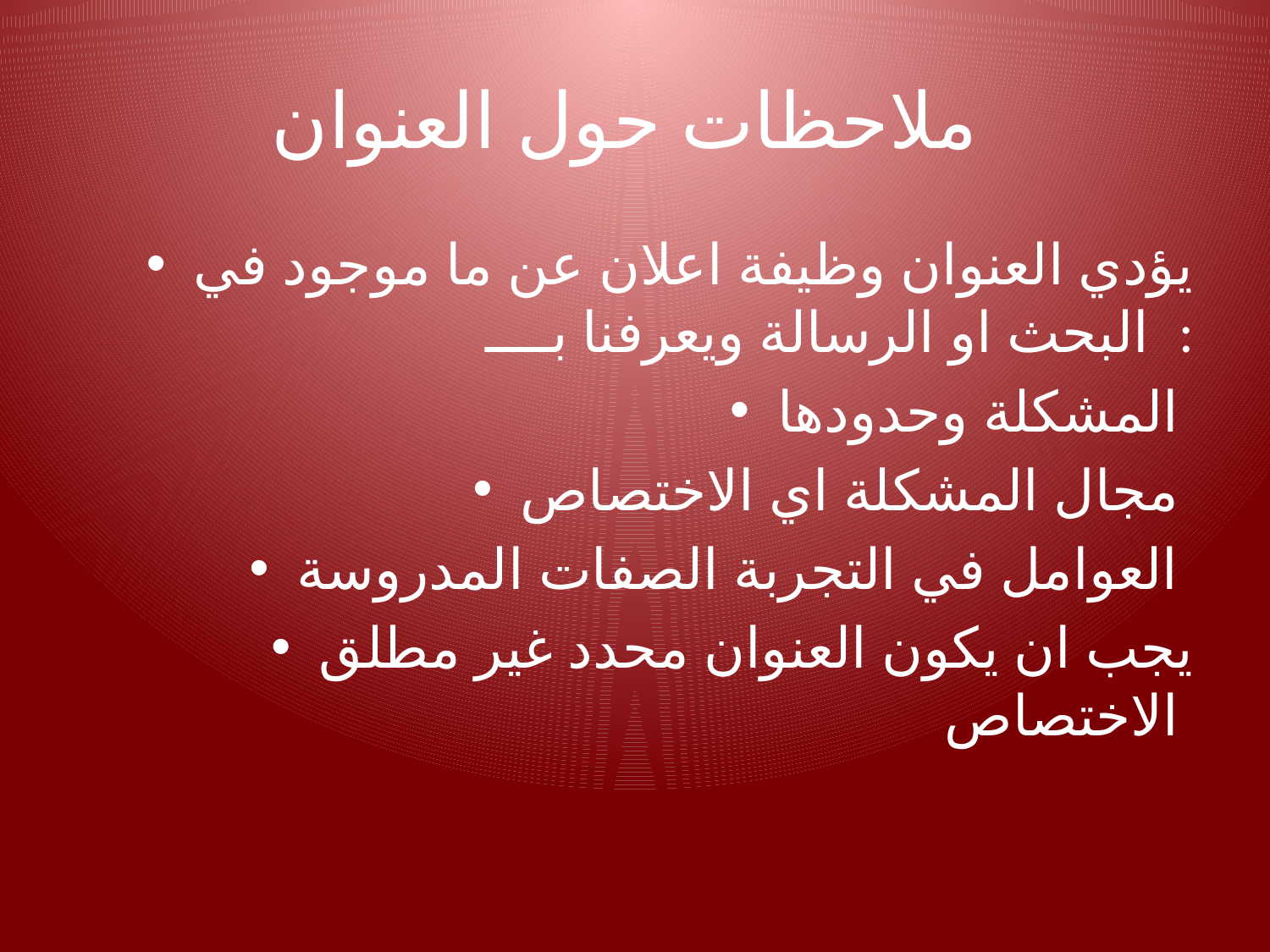

# ملاحظات حول العنوان
يؤدي العنوان وظيفة اعلان عن ما موجود في البحث او الرسالة ويعرفنا بــــ  :
المشكلة وحدودها
مجال المشكلة اي الاختصاص
العوامل في التجربة الصفات المدروسة
يجب ان يكون العنوان محدد غير مطلق الاختصاص